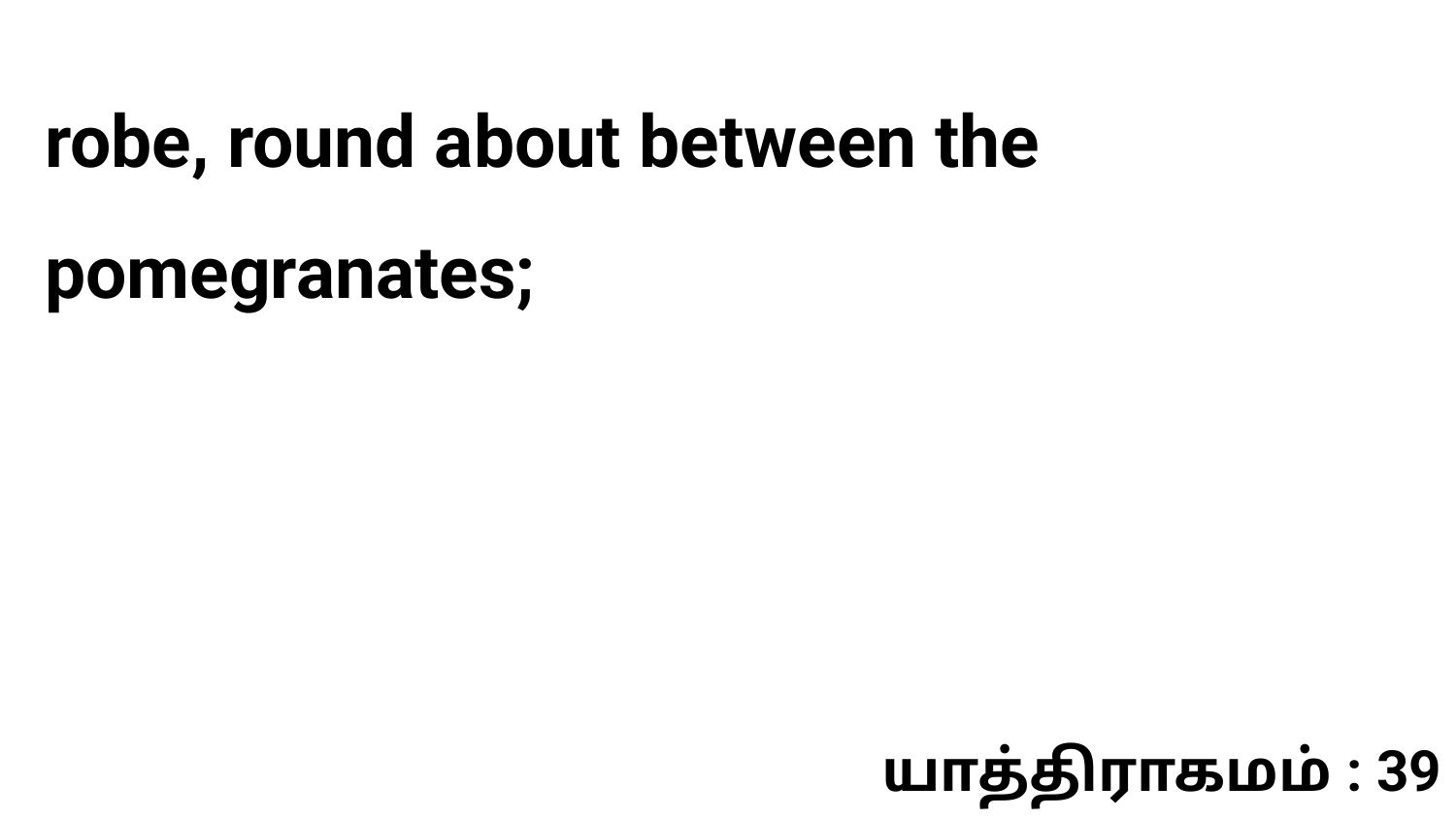

robe, round about between the pomegranates;
யாத்திராகமம் : 39